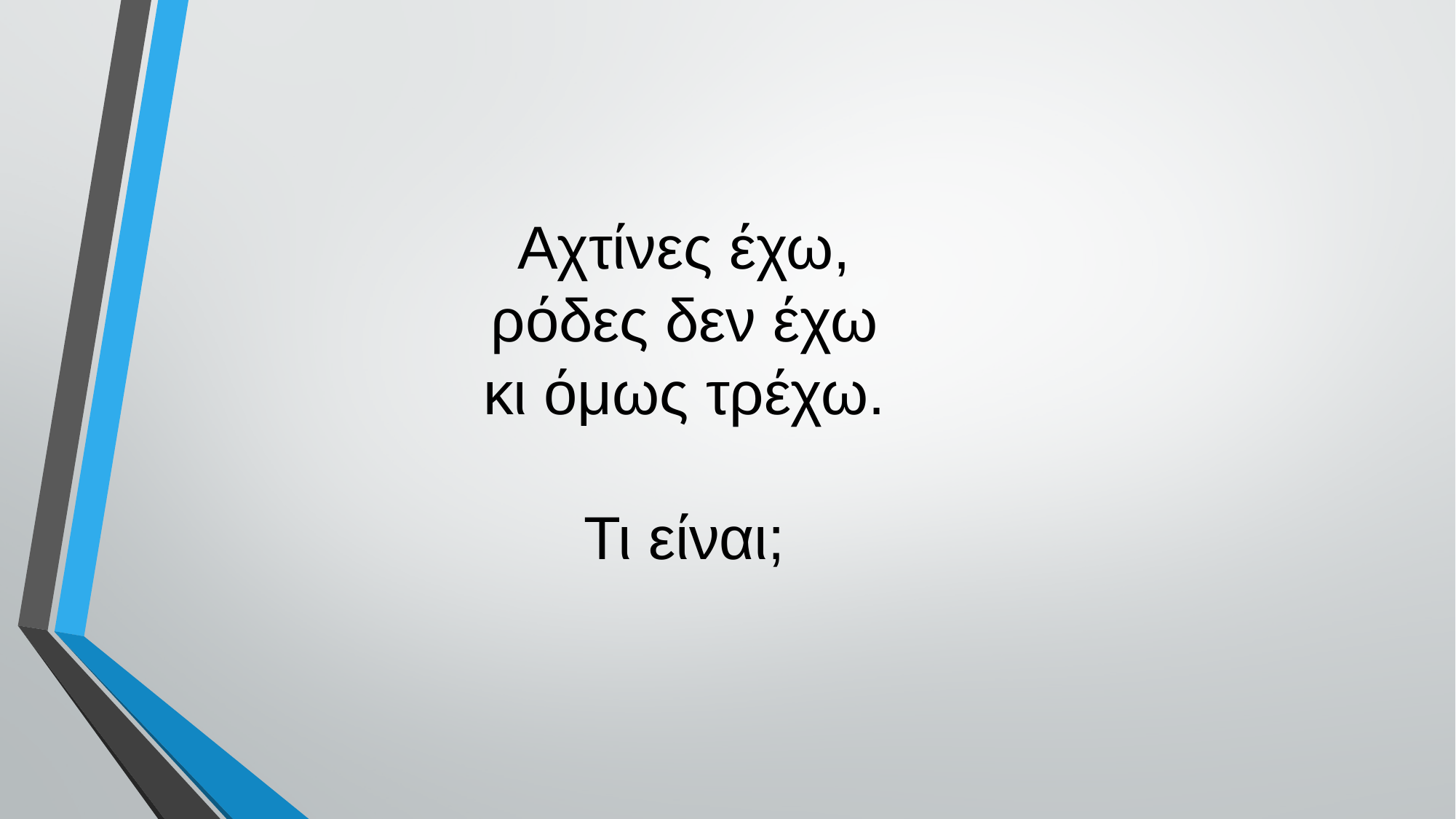

# Αχτίνες έχω, ρόδες δεν έχω κι όμως τρέχω. Τι είναι;